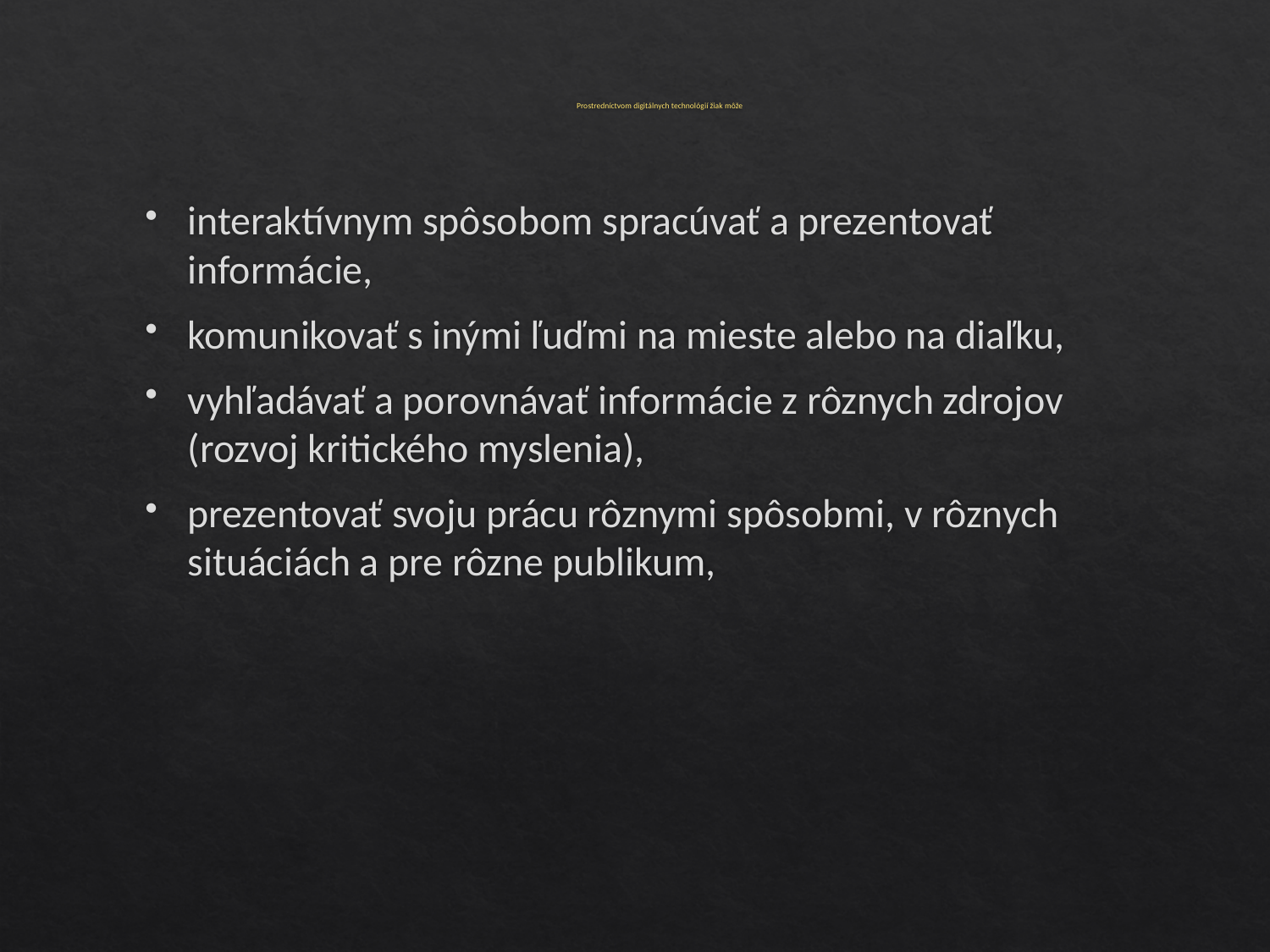

# Prostredníctvom digitálnych technológií žiak môže
interaktívnym spôsobom spracúvať a prezentovať informácie,
komunikovať s inými ľuďmi na mieste alebo na diaľku,
vyhľadávať a porovnávať informácie z rôznych zdrojov (rozvoj kritického myslenia),
prezentovať svoju prácu rôznymi spôsobmi, v rôznych situáciách a pre rôzne publikum,